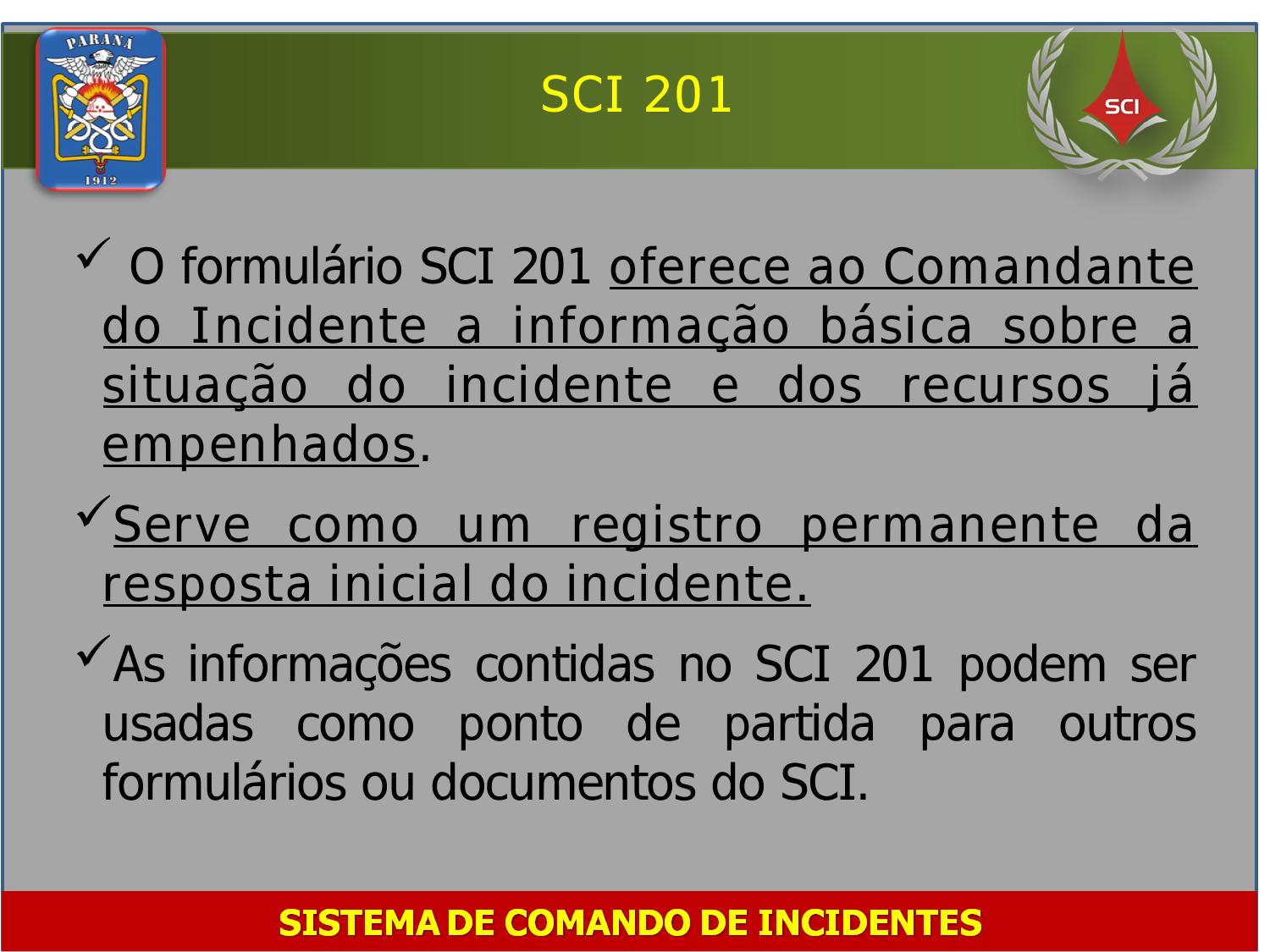

SCI 201
 O formulário SCI 201 oferece ao Comandante do Incidente a informação básica sobre a situação do incidente e dos recursos já empenhados.
Serve como um registro permanente da resposta inicial do incidente.
As informações contidas no SCI 201 podem ser usadas como ponto de partida para outros formulários ou documentos do SCI.